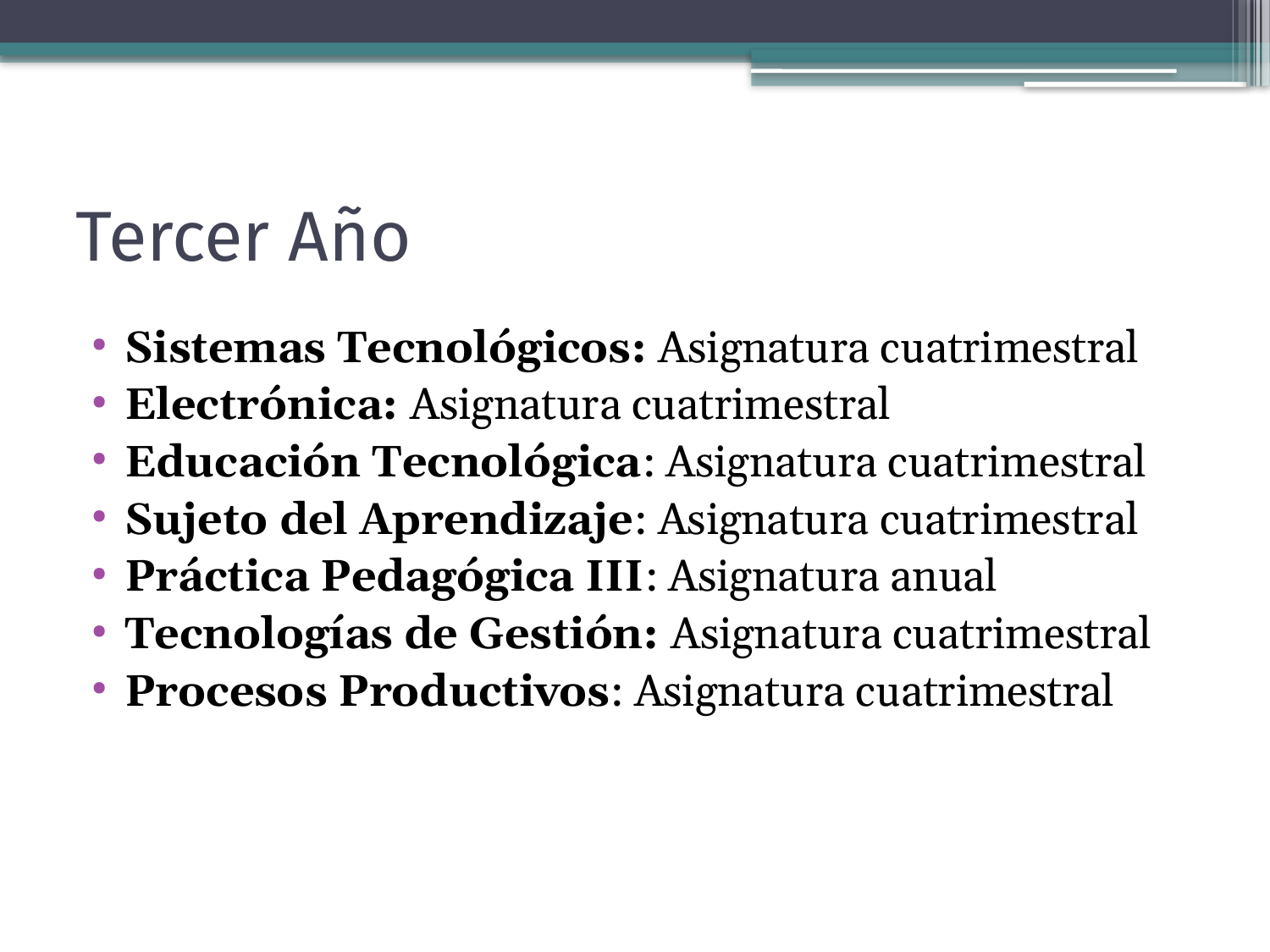

# Tercer Año
Sistemas Tecnológicos: Asignatura cuatrimestral
Electrónica: Asignatura cuatrimestral
Educación Tecnológica: Asignatura cuatrimestral
Sujeto del Aprendizaje: Asignatura cuatrimestral
Práctica Pedagógica III: Asignatura anual
Tecnologías de Gestión: Asignatura cuatrimestral
Procesos Productivos: Asignatura cuatrimestral